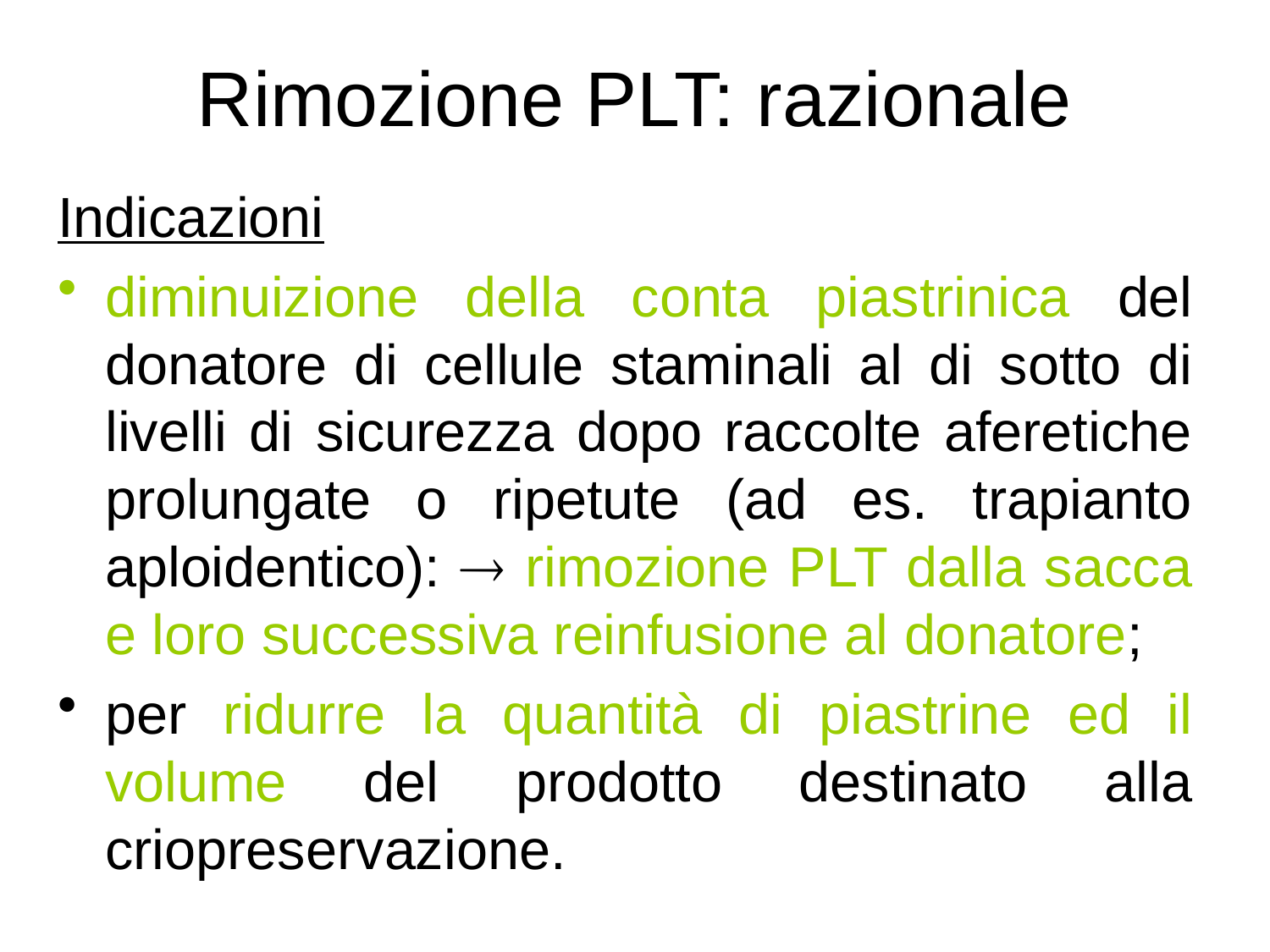

# Rimozione PLT: razionale
Indicazioni
diminuizione della conta piastrinica del donatore di cellule staminali al di sotto di livelli di sicurezza dopo raccolte aferetiche prolungate o ripetute (ad es. trapianto aploidentico): → rimozione PLT dalla sacca e loro successiva reinfusione al donatore;
per ridurre la quantità di piastrine ed il volume del prodotto destinato alla criopreservazione.